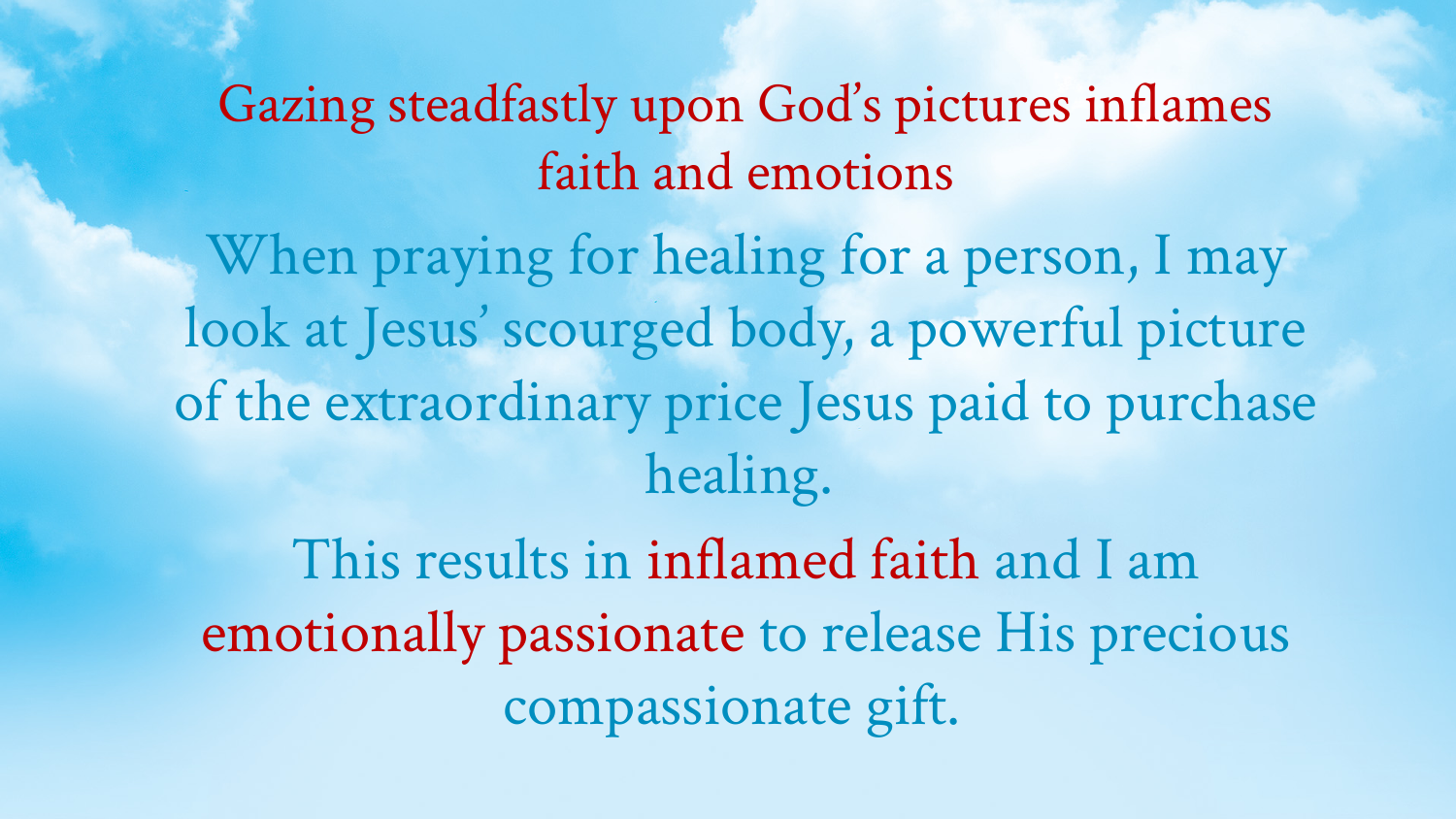

Gazing steadfastly upon God’s pictures inflames faith and emotions
When praying for healing for a person, I may look at Jesus’ scourged body, a powerful picture of the extraordinary price Jesus paid to purchase healing.
This results in inflamed faith and I am emotionally passionate to release His precious compassionate gift.